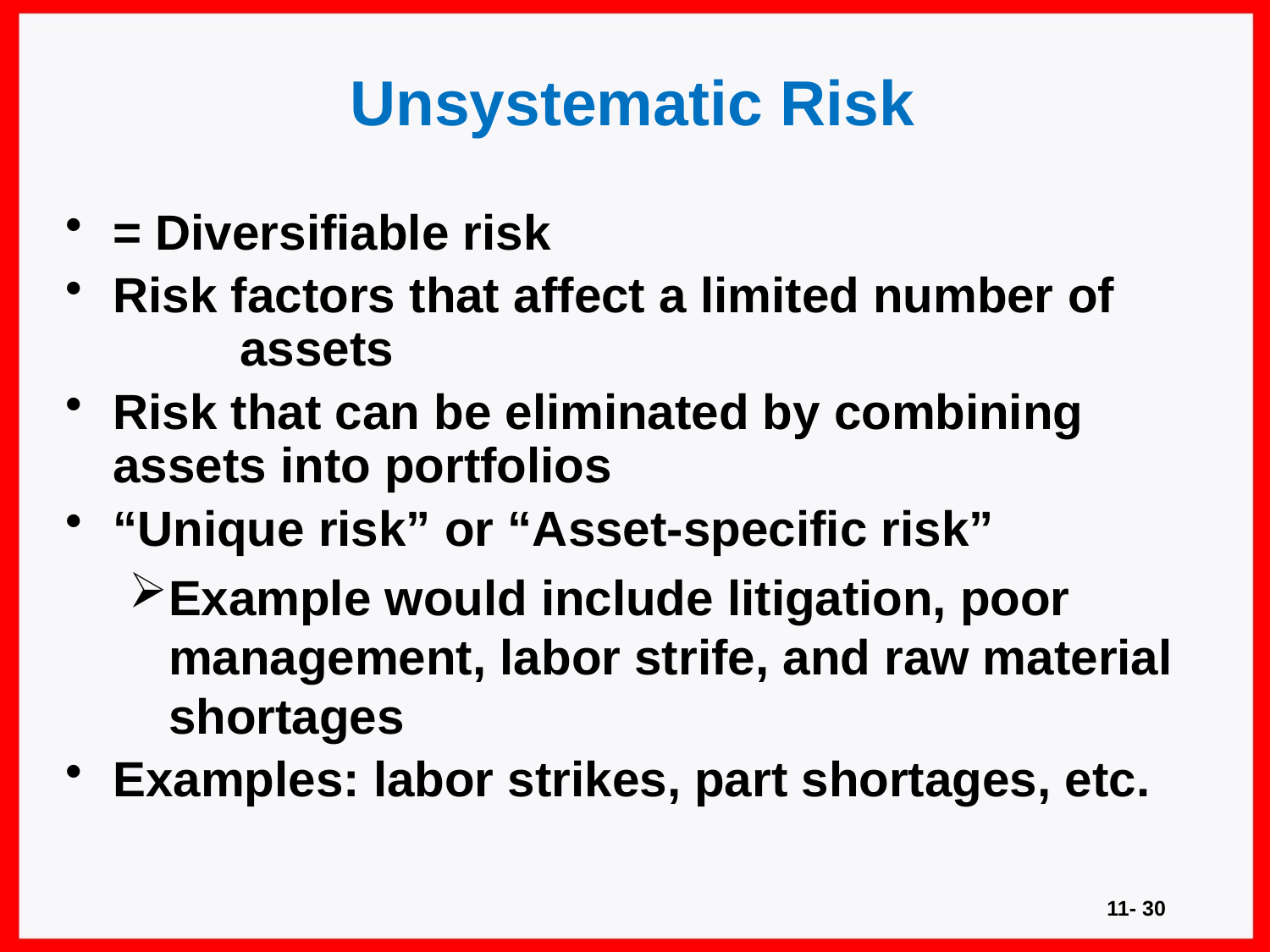

Unsystematic Risk
= Diversifiable risk
Risk factors that affect a limited number of 	assets
Risk that can be eliminated by combining assets into portfolios
“Unique risk” or “Asset-specific risk”
Example would include litigation, poor management, labor strife, and raw material shortages
Examples: labor strikes, part shortages, etc.